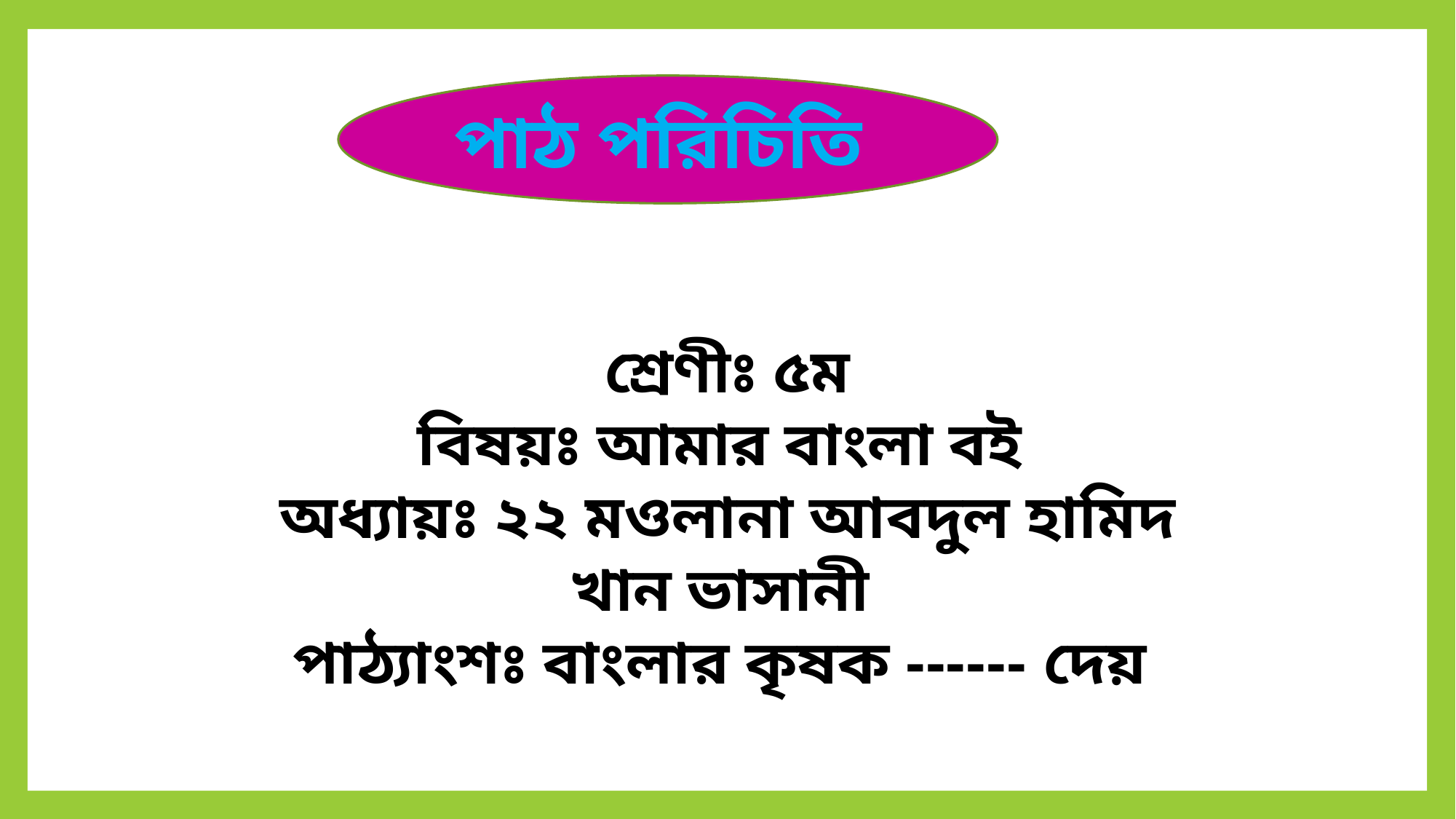

পাঠ পরিচিতি
শ্রেণীঃ ৫ম
বিষয়ঃ আমার বাংলা বই
অধ্যায়ঃ ২২ মওলানা আবদুল হামিদ খান ভাসানী
পাঠ্যাংশঃ বাংলার কৃষক ------ দেয়